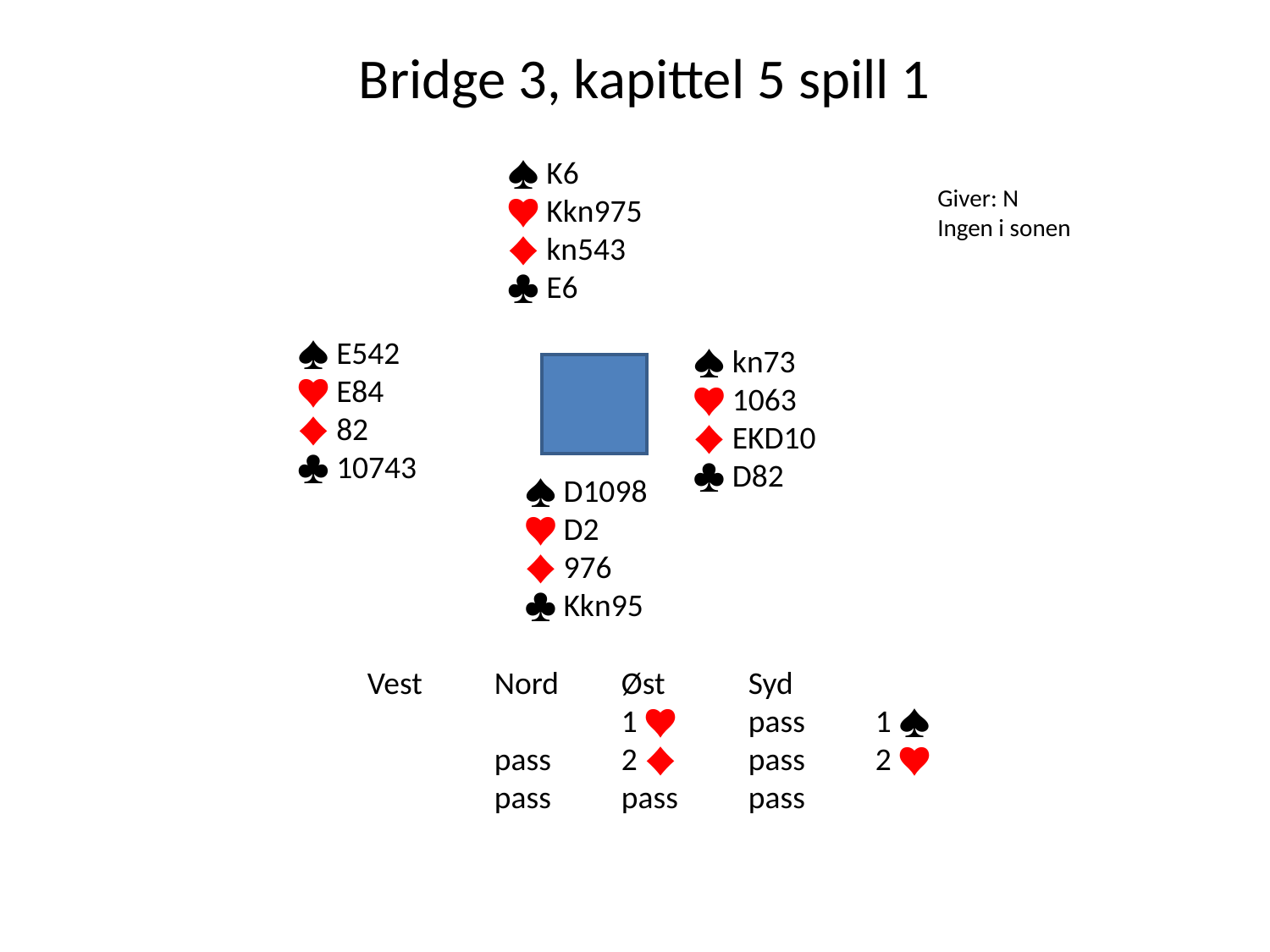

Bridge 3, kapittel 5 spill 1
♠ K6
♥ Kkn975
♦ kn543
♣ E6
Giver: N
Ingen i sonen
♠ E542
♥ E84
♦ 82
♣ 10743
♠ kn73
♥ 1063
♦ EKD10
♣ D82

♠ D1098
♥ D2
♦ 976
♣ Kkn95
Vest	Nord	Øst	Syd
		1 ♥ 	pass	1 ♠
	pass	2 ♦ 	pass	2 ♥
	pass	pass	pass